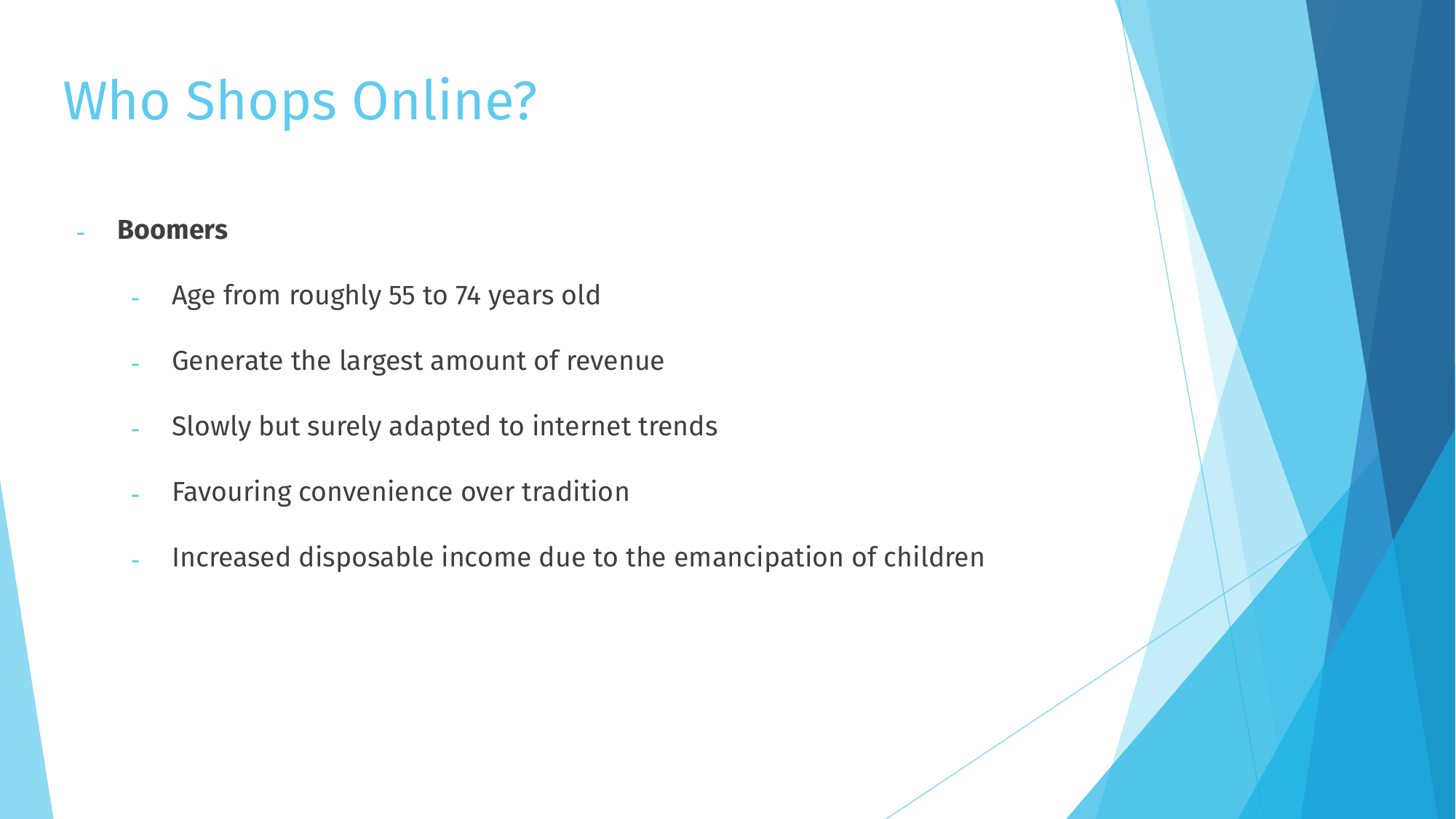

Who Shops Online?
Boomers
Age from roughly 55 to 74 years old
Generate the largest amount of revenue
Slowly but surely adapted to internet trends
Favouring convenience over tradition
Increased disposable income due to the emancipation of children